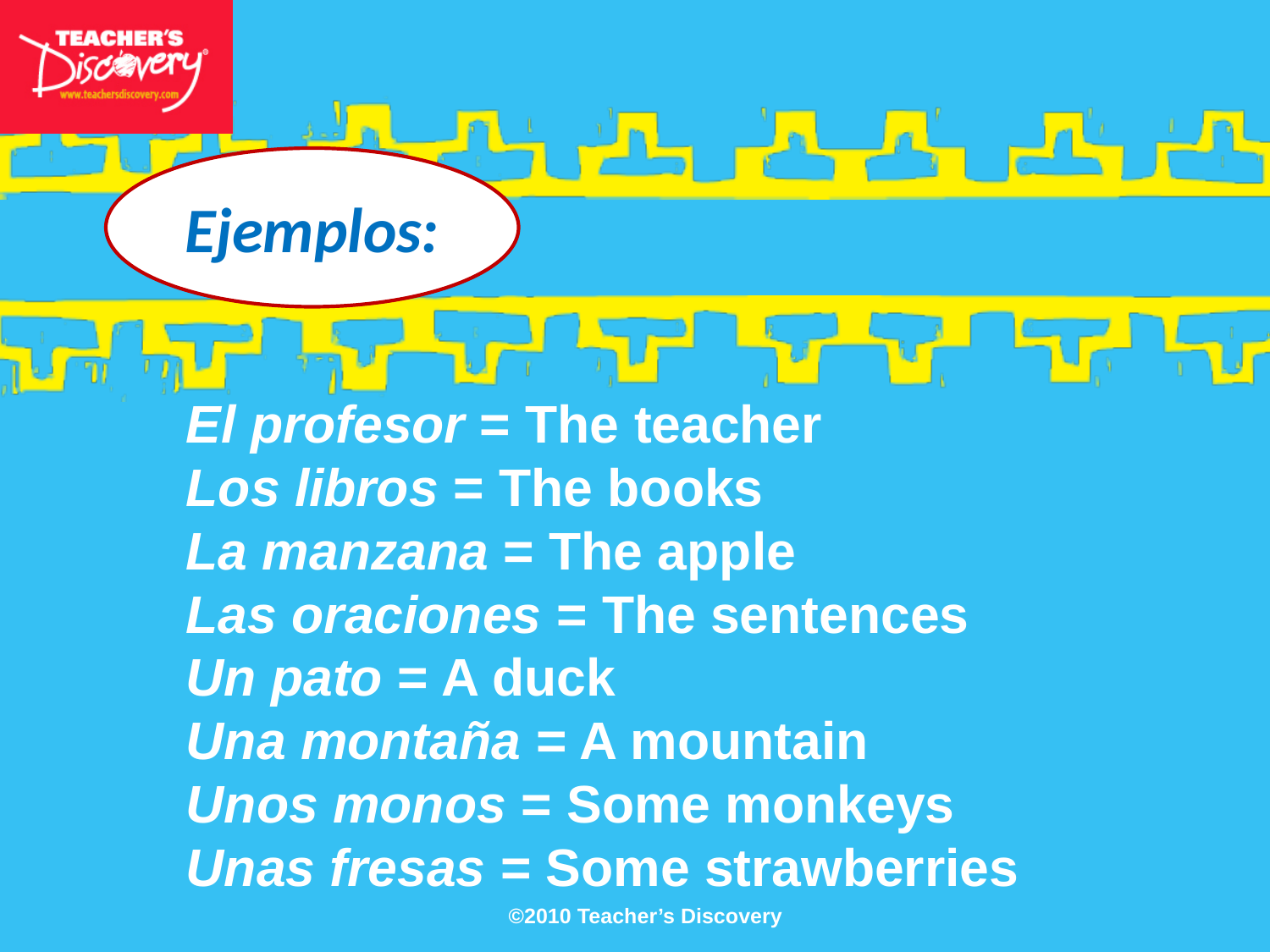

Ejemplos:
El profesor = The teacher
Los libros = The books
La manzana = The apple
Las oraciones = The sentences
Un pato = A duck
Una montaña = A mountain
Unos monos = Some monkeys
Unas fresas = Some strawberries